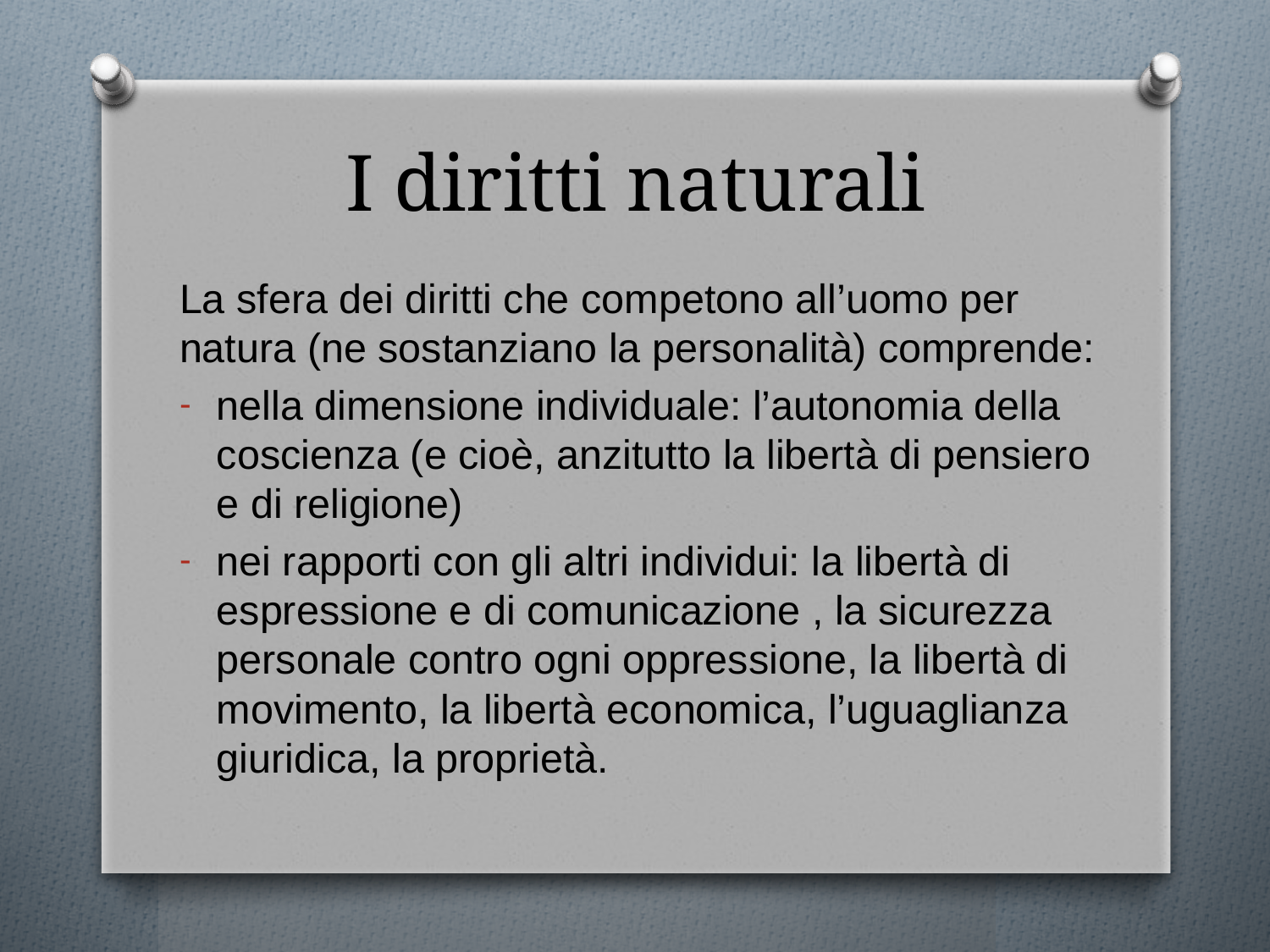

# I diritti naturali
La sfera dei diritti che competono all’uomo per natura (ne sostanziano la personalità) comprende:
nella dimensione individuale: l’autonomia della coscienza (e cioè, anzitutto la libertà di pensiero e di religione)
nei rapporti con gli altri individui: la libertà di espressione e di comunicazione , la sicurezza personale contro ogni oppressione, la libertà di movimento, la libertà economica, l’uguaglianza giuridica, la proprietà.